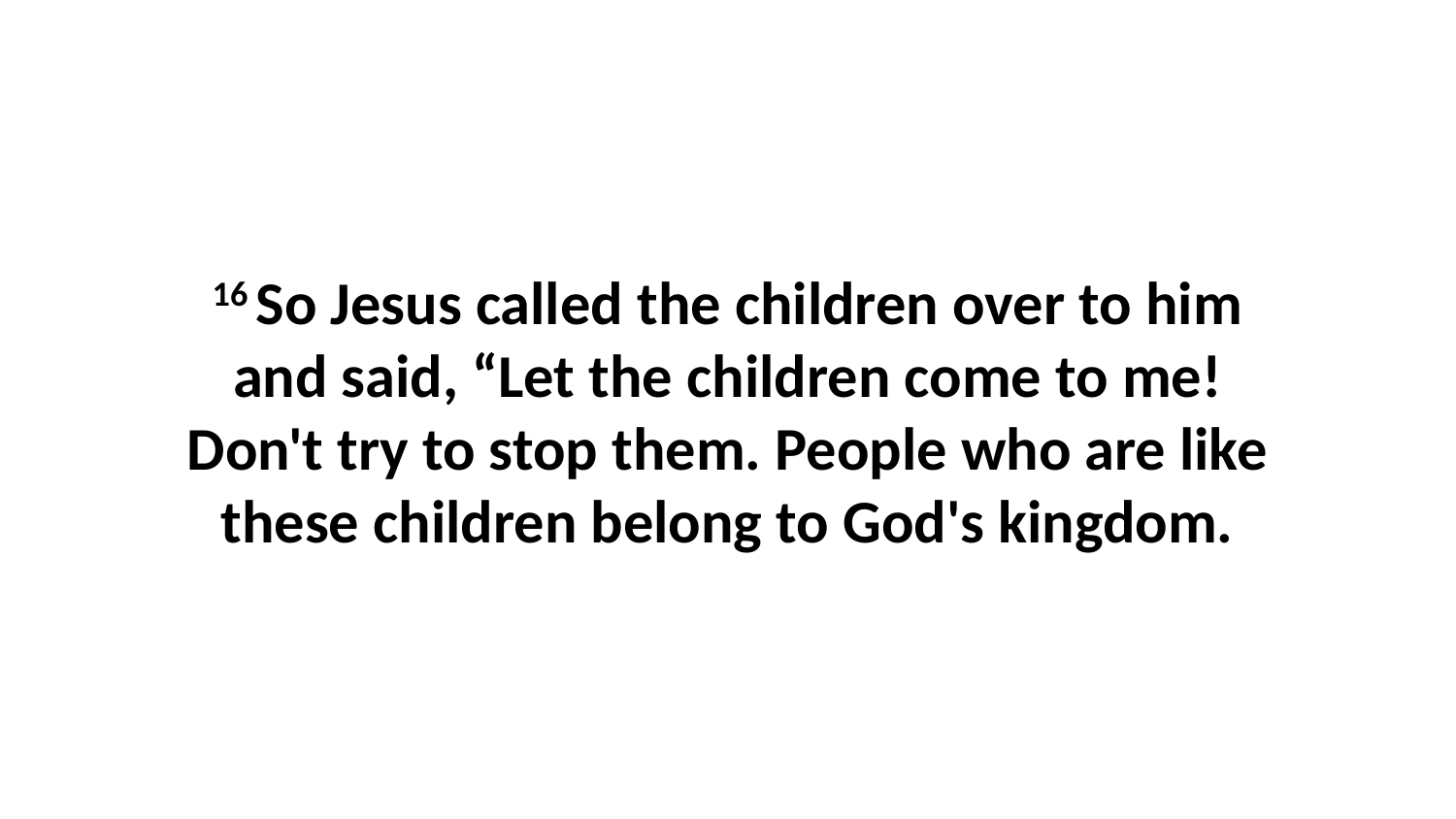

16 So Jesus called the children over to him and said, “Let the children come to me! Don't try to stop them. People who are like these children belong to God's kingdom.